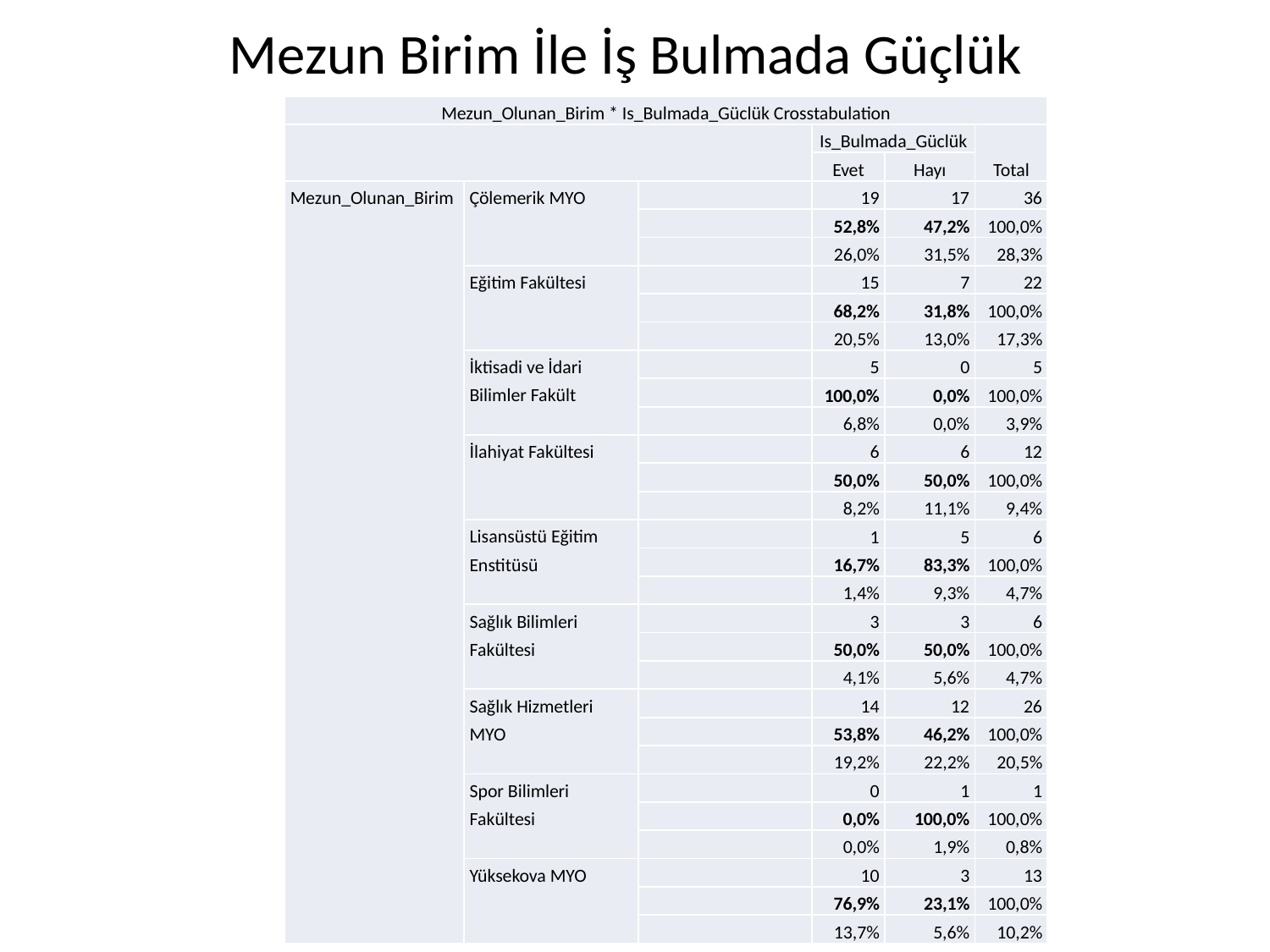

# Mezun Birim İle İş Bulmada Güçlük
| Mezun\_Olunan\_Birim \* Is\_Bulmada\_Güclük Crosstabulation |  |  |  |  |  |
| --- | --- | --- | --- | --- | --- |
|  |  |  | Is\_Bulmada\_Güclük |  | Total |
|  |  |  | Evet | Hayı |  |
| Mezun\_Olunan\_Birim | Çölemerik MYO |  | 19 | 17 | 36 |
|  |  |  | 52,8% | 47,2% | 100,0% |
|  |  |  | 26,0% | 31,5% | 28,3% |
|  | Eğitim Fakültesi |  | 15 | 7 | 22 |
|  |  |  | 68,2% | 31,8% | 100,0% |
|  |  |  | 20,5% | 13,0% | 17,3% |
|  | İktisadi ve İdari Bilimler Fakült |  | 5 | 0 | 5 |
|  |  |  | 100,0% | 0,0% | 100,0% |
|  |  |  | 6,8% | 0,0% | 3,9% |
|  | İlahiyat Fakültesi |  | 6 | 6 | 12 |
|  |  |  | 50,0% | 50,0% | 100,0% |
|  |  |  | 8,2% | 11,1% | 9,4% |
|  | Lisansüstü Eğitim Enstitüsü |  | 1 | 5 | 6 |
|  |  |  | 16,7% | 83,3% | 100,0% |
|  |  |  | 1,4% | 9,3% | 4,7% |
|  | Sağlık Bilimleri Fakültesi |  | 3 | 3 | 6 |
|  |  |  | 50,0% | 50,0% | 100,0% |
|  |  |  | 4,1% | 5,6% | 4,7% |
|  | Sağlık Hizmetleri MYO |  | 14 | 12 | 26 |
|  |  |  | 53,8% | 46,2% | 100,0% |
|  |  |  | 19,2% | 22,2% | 20,5% |
|  | Spor Bilimleri Fakültesi |  | 0 | 1 | 1 |
|  |  |  | 0,0% | 100,0% | 100,0% |
|  |  |  | 0,0% | 1,9% | 0,8% |
|  | Yüksekova MYO |  | 10 | 3 | 13 |
|  |  |  | 76,9% | 23,1% | 100,0% |
|  |  |  | 13,7% | 5,6% | 10,2% |